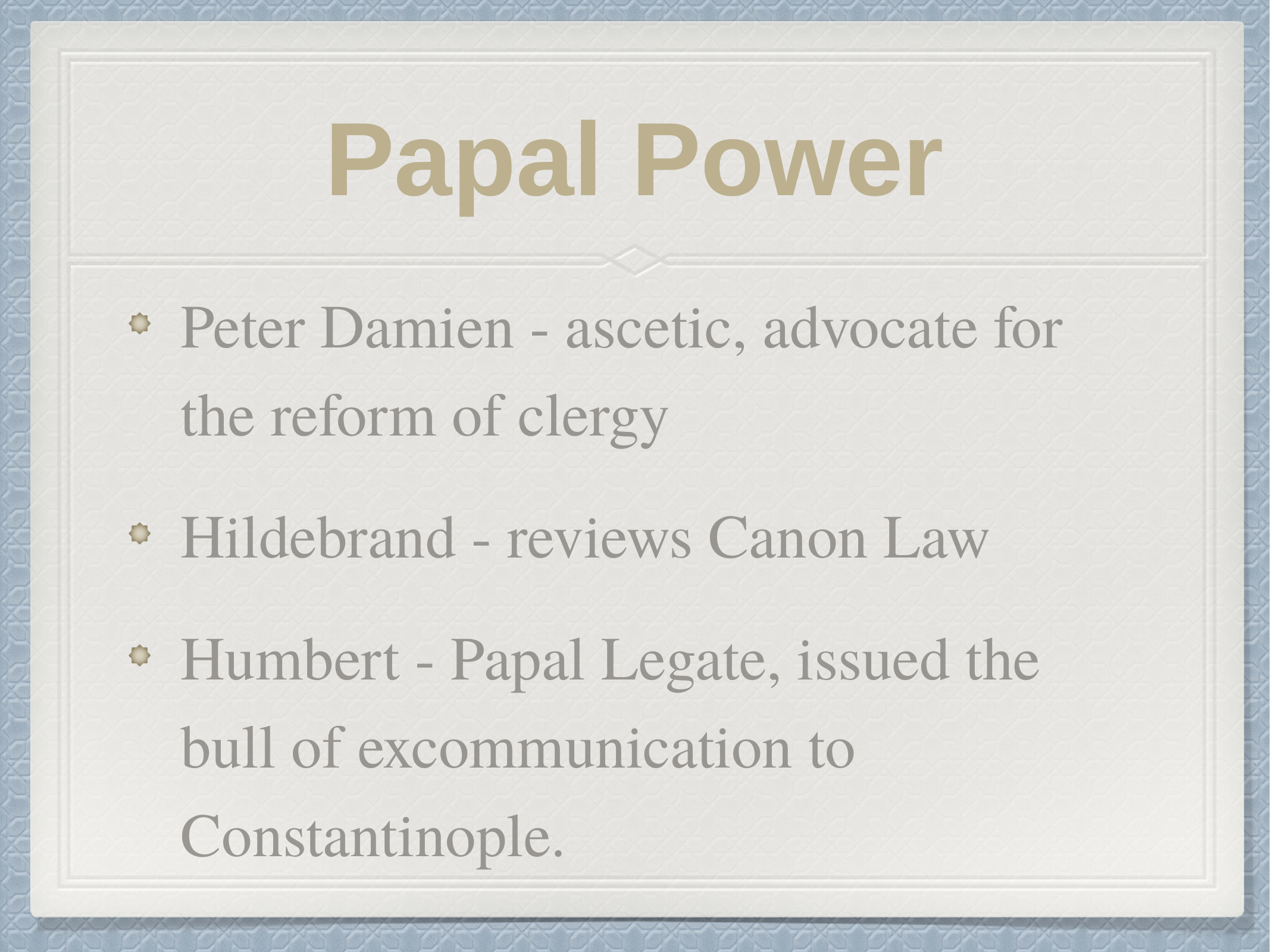

# Papal Power
Peter Damien - ascetic, advocate for the reform of clergy
Hildebrand - reviews Canon Law
Humbert - Papal Legate, issued the bull of excommunication to Constantinople.